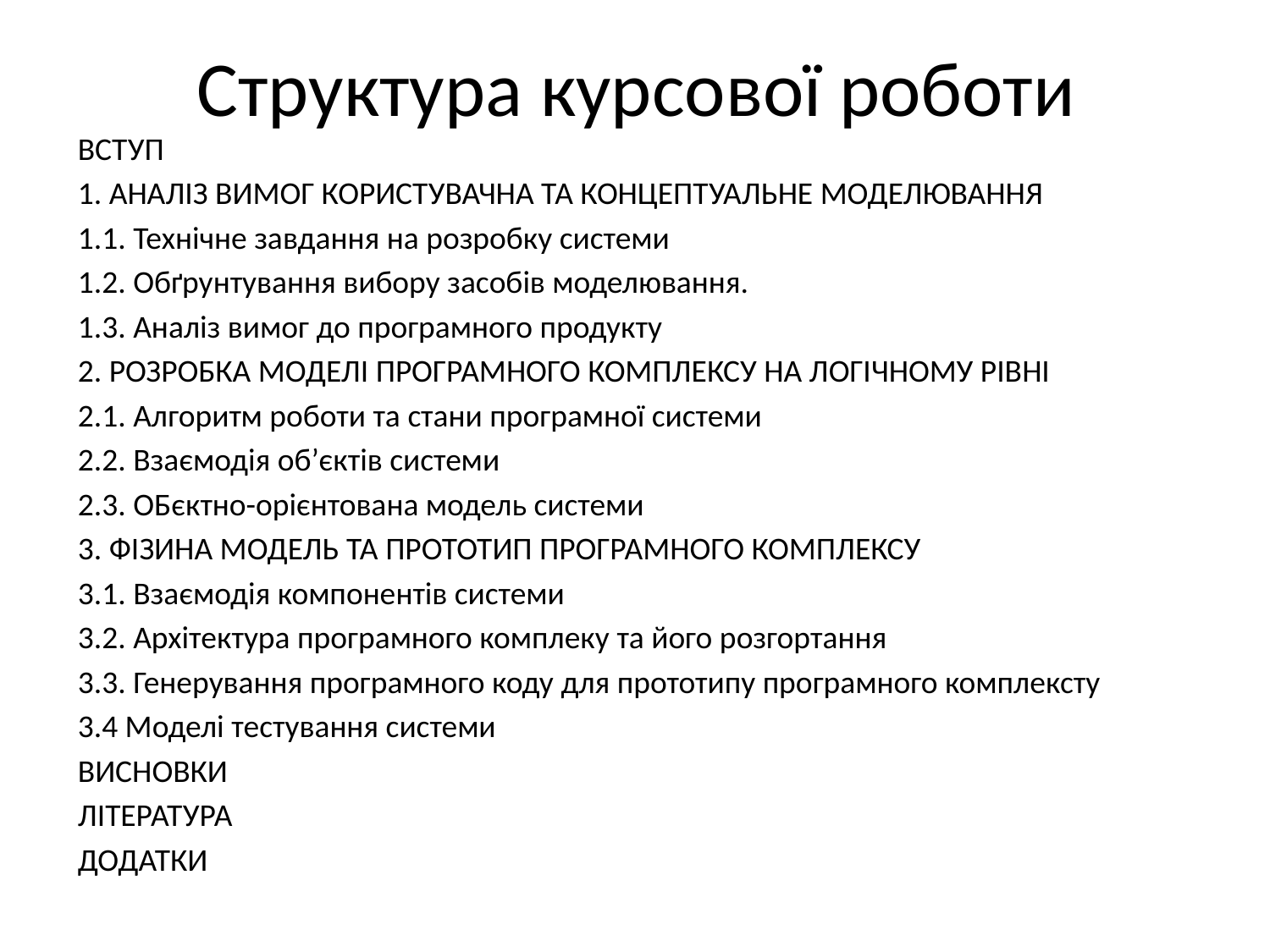

# Структура курсової роботи

ВСТУП
1. АНАЛІЗ ВИМОГ КОРИСТУВАЧНА ТА КОНЦЕПТУАЛЬНЕ МОДЕЛЮВАННЯ
1.1. Технічне завдання на розробку системи
1.2. Обґрунтування вибору засобів моделювання.
1.3. Аналіз вимог до програмного продукту
2. РОЗРОБКА МОДЕЛІ ПРОГРАМНОГО КОМПЛЕКСУ НА ЛОГІЧНОМУ РІВНІ
2.1. Алгоритм роботи та стани програмної системи
2.2. Взаємодія об’єктів системи
2.3. ОБєктно-орієнтована модель системи
3. ФІЗИНА МОДЕЛЬ ТА ПРОТОТИП ПРОГРАМНОГО КОМПЛЕКСУ
3.1. Взаємодія компонентів системи
3.2. Архітектура програмного комплеку та його розгортання
3.3. Генерування програмного коду для прототипу програмного комплексту
3.4 Моделі тестування системи
ВИСНОВКИ
ЛІТЕРАТУРА
ДОДАТКИ